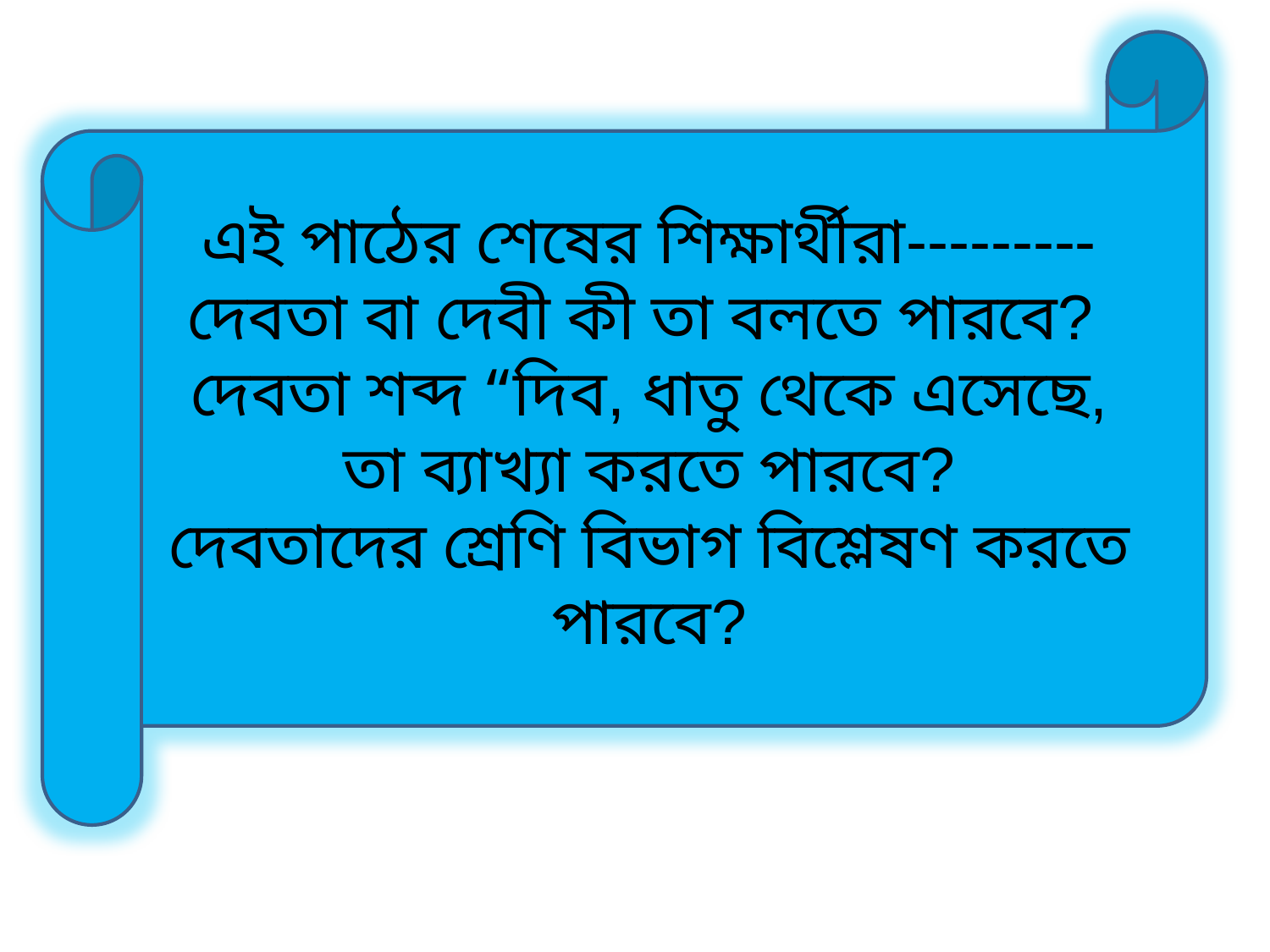

এই পাঠের শেষের শিক্ষার্থীরা---------
দেবতা বা দেবী কী তা বলতে পারবে?
দেবতা শব্দ “দিব, ধাতু থেকে এসেছে, তা ব্যাখ্যা করতে পারবে?
দেবতাদের শ্রেণি বিভাগ বিশ্লেষণ করতে পারবে?